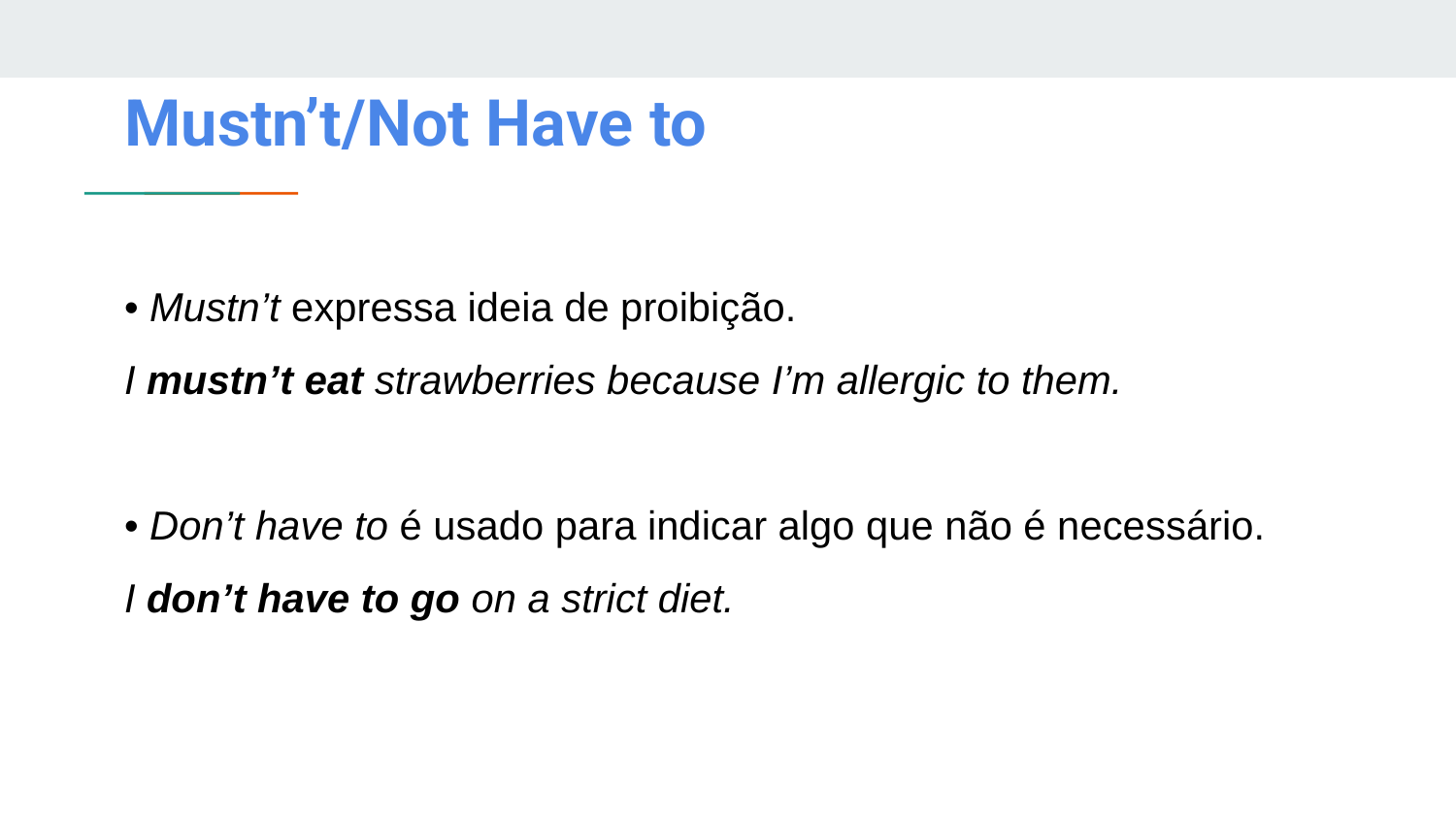

Mustn’t/Not Have to
• Mustn’t expressa ideia de proibição.
I mustn’t eat strawberries because I’m allergic to them.

• Don’t have to é usado para indicar algo que não é necessário.
I don’t have to go on a strict diet.